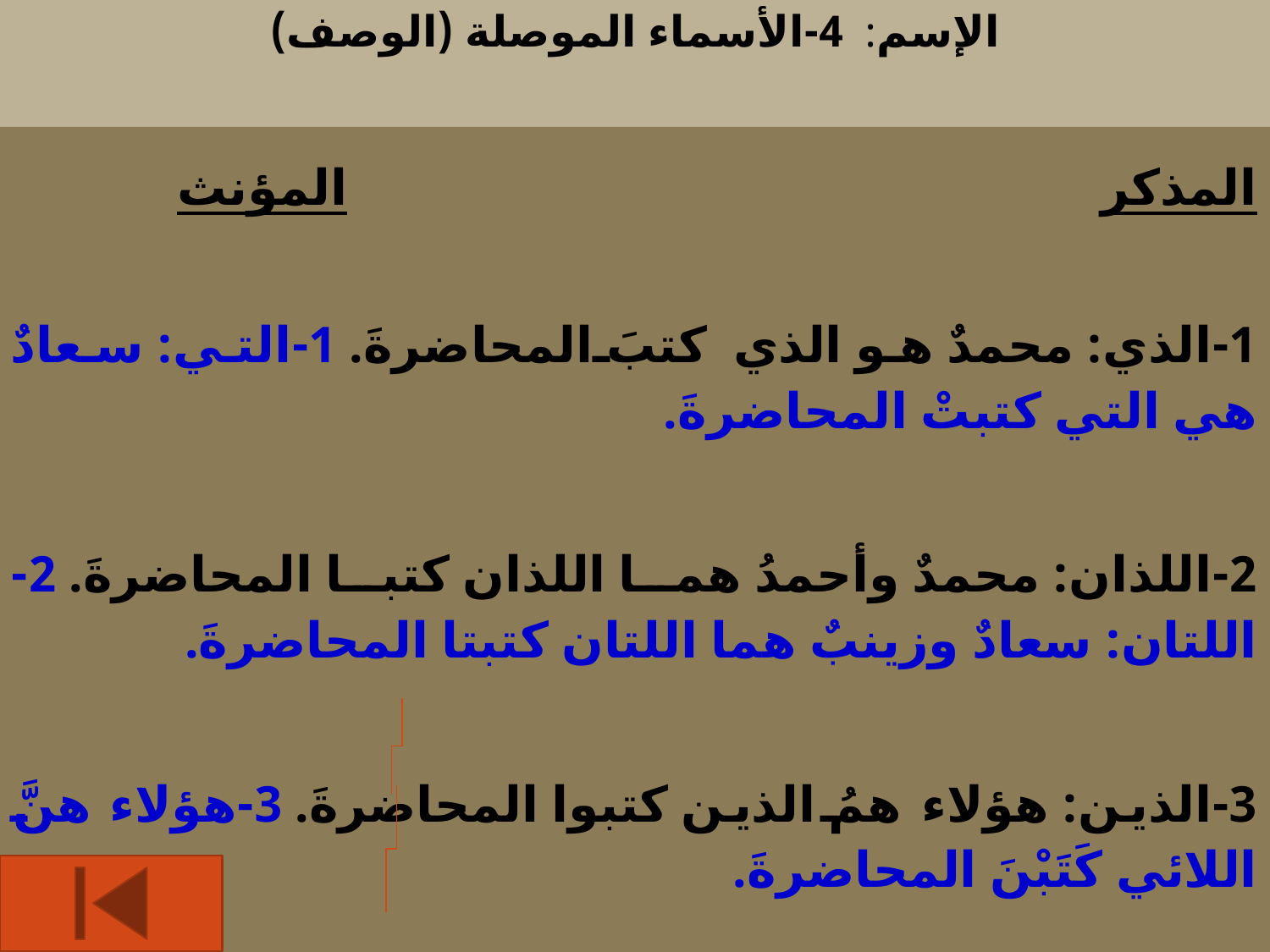

# الإسم:  4-الأسماء الموصلة (الوصف)
المذكر                                                                    المؤنث

1-الذي: محمدٌ هو الذي كتبَ المحاضرةَ. 1-التي: سعادٌ هي التي كتبتْ المحاضرةَ.

2-اللذان: محمدٌ وأحمدُ هما اللذان كتبا المحاضرةَ. 2- اللتان: سعادٌ وزينبٌ هما اللتان كتبتا المحاضرةَ.

3-الذين: هؤلاء همُ الذين كتبوا المحاضرةَ. 3-هؤلاء هنَّ اللائي كَتَبْنَ المحاضرةَ.